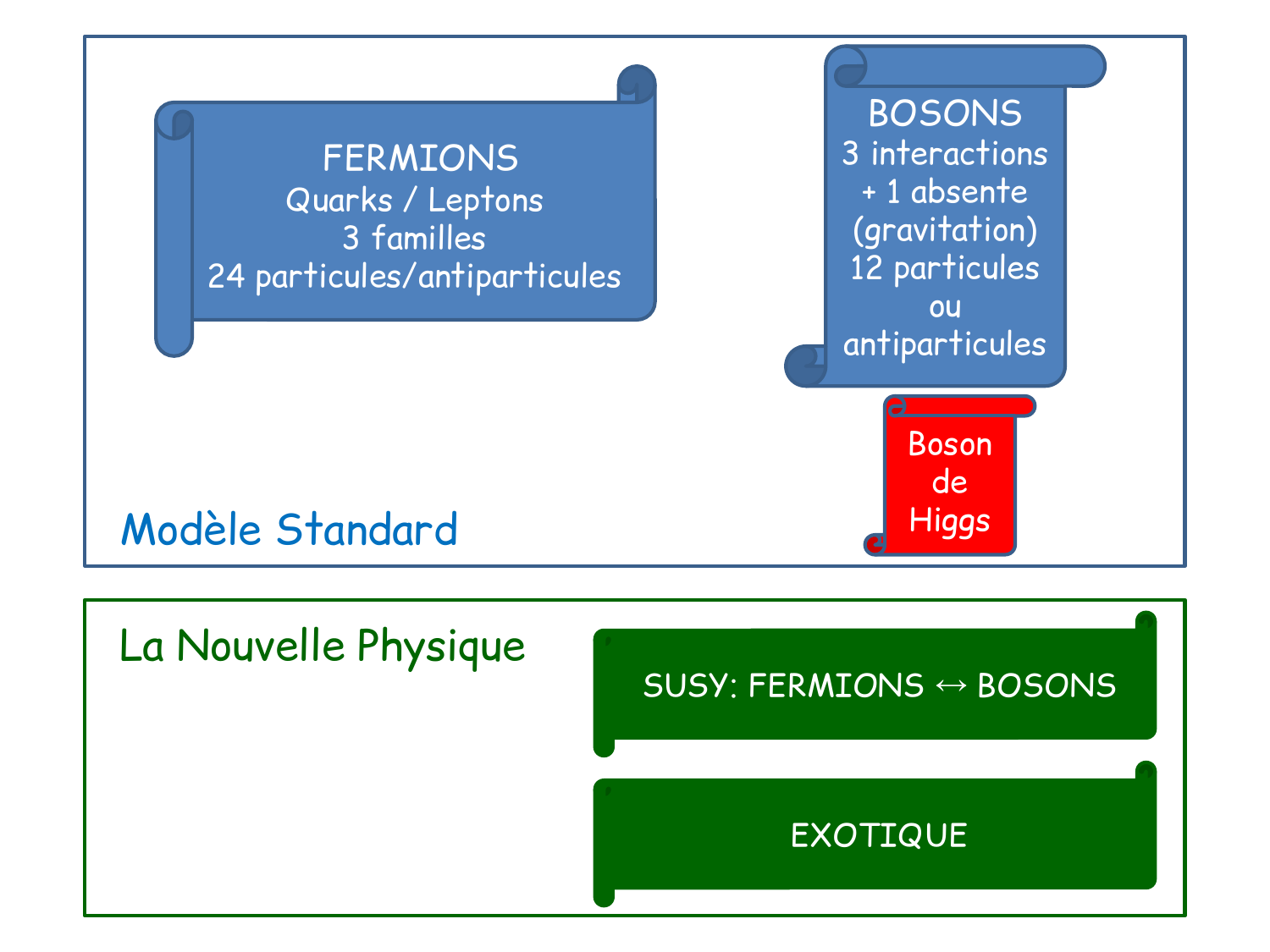

BOSONS
3 interactions
+ 1 absente (gravitation)
12 particules
ou antiparticules
 FERMIONS
Quarks / Leptons
3 familles
24 particules/antiparticules
Boson de Higgs
Modèle Standard

La Nouvelle Physique
SUSY: FERMIONS ↔ BOSONS
EXOTIQUE